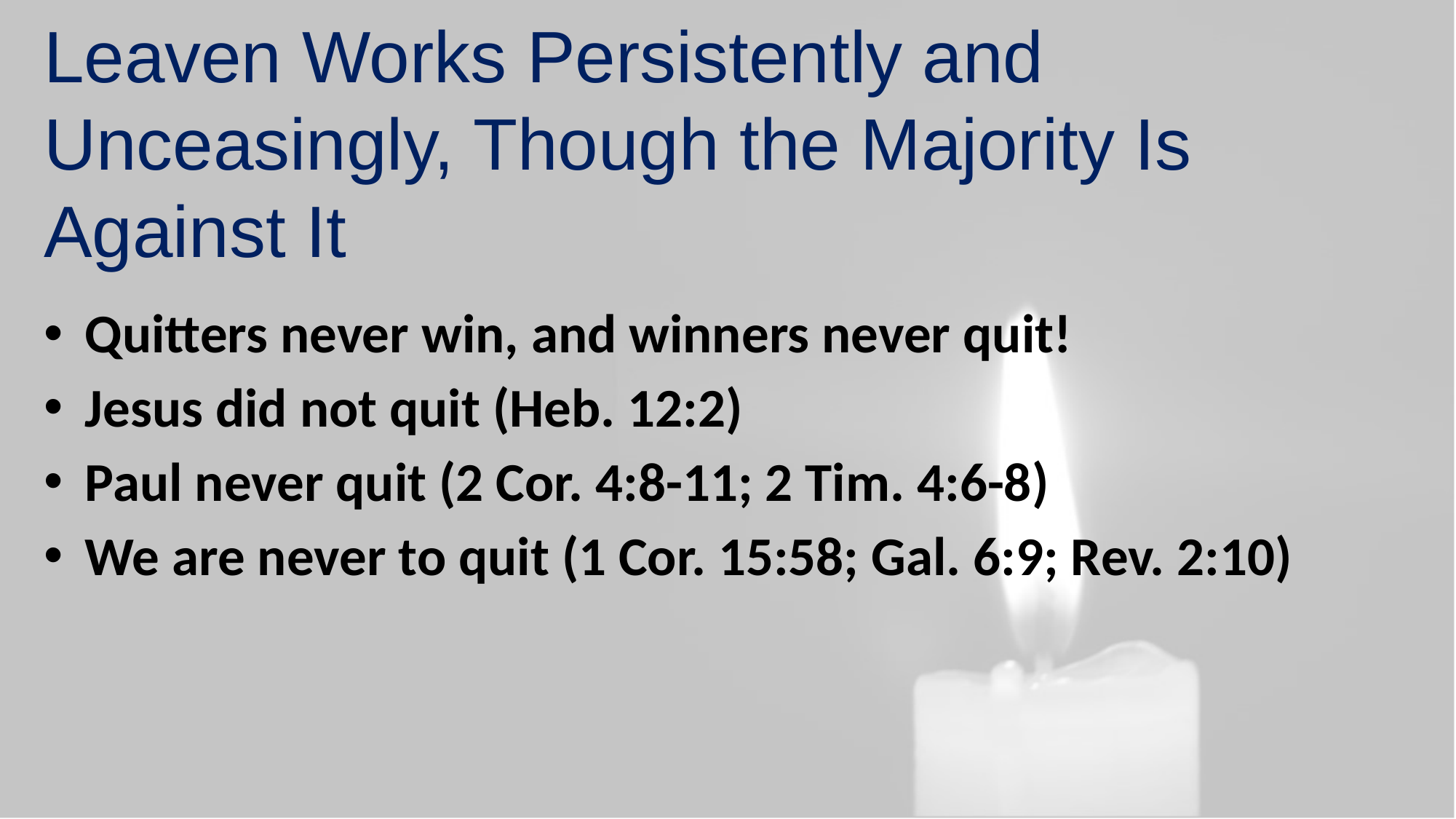

Leaven Works Persistently and Unceasingly, Though the Majority Is Against It
Quitters never win, and winners never quit!
Jesus did not quit (Heb. 12:2)
Paul never quit (2 Cor. 4:8-11; 2 Tim. 4:6-8)
We are never to quit (1 Cor. 15:58; Gal. 6:9; Rev. 2:10)